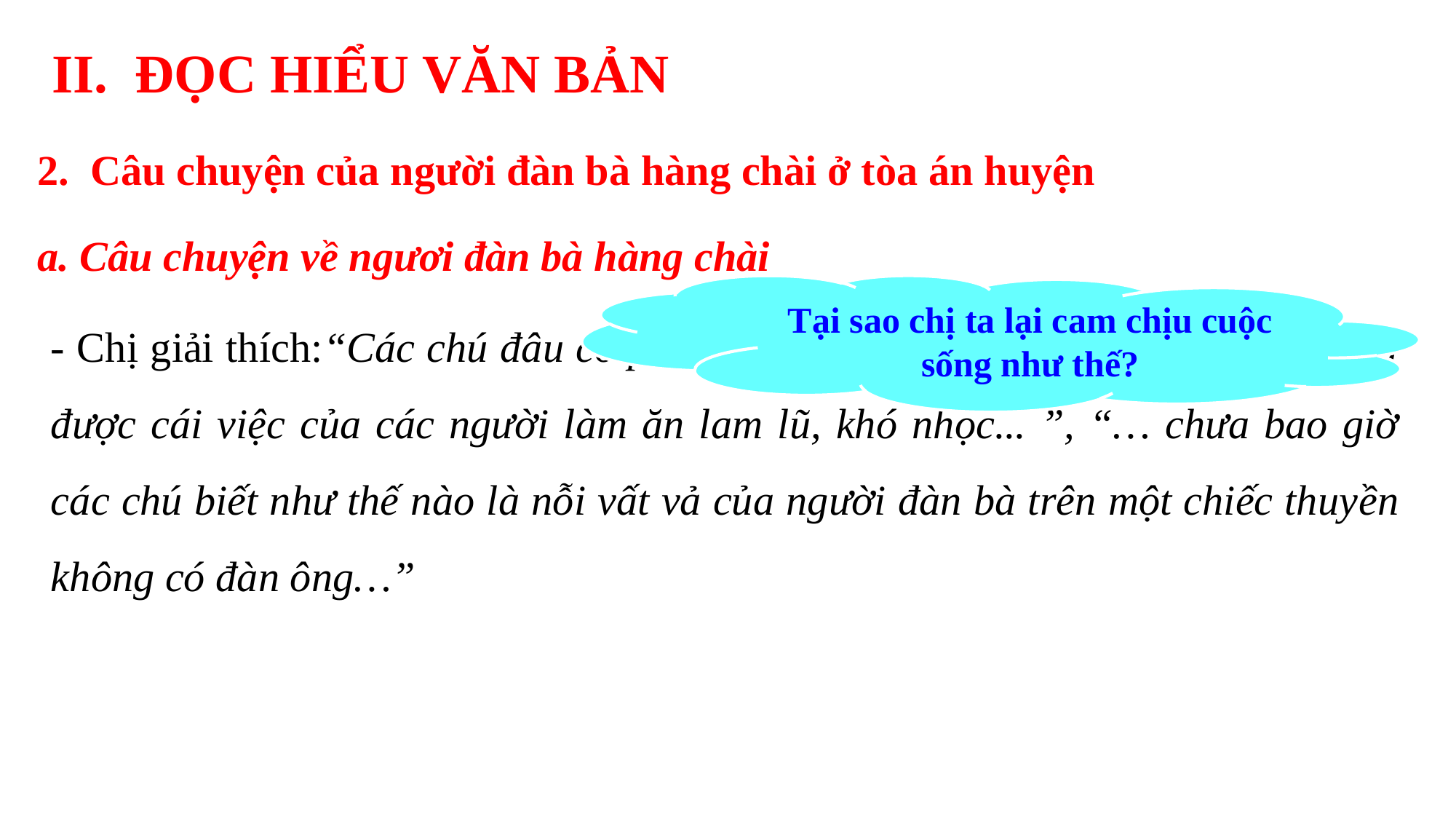

- Chị giải thích:“Các chú đâu có phải là người làm ăn … các chú đâu có hiểu được cái việc của các người làm ăn lam lũ, khó nhọc... ”, “… chưa bao giờ các chú biết như thế nào là nỗi vất vả của người đàn bà trên một chiếc thuyền không có đàn ông…”
II.  ĐỌC HIỂU VĂN BẢN
2.  Câu chuyện của người đàn bà hàng chài ở tòa án huyện
a. Câu chuyện về ngươi đàn bà hàng chài

Tại sao chị ta lại cam chịu cuộc sống như thế?